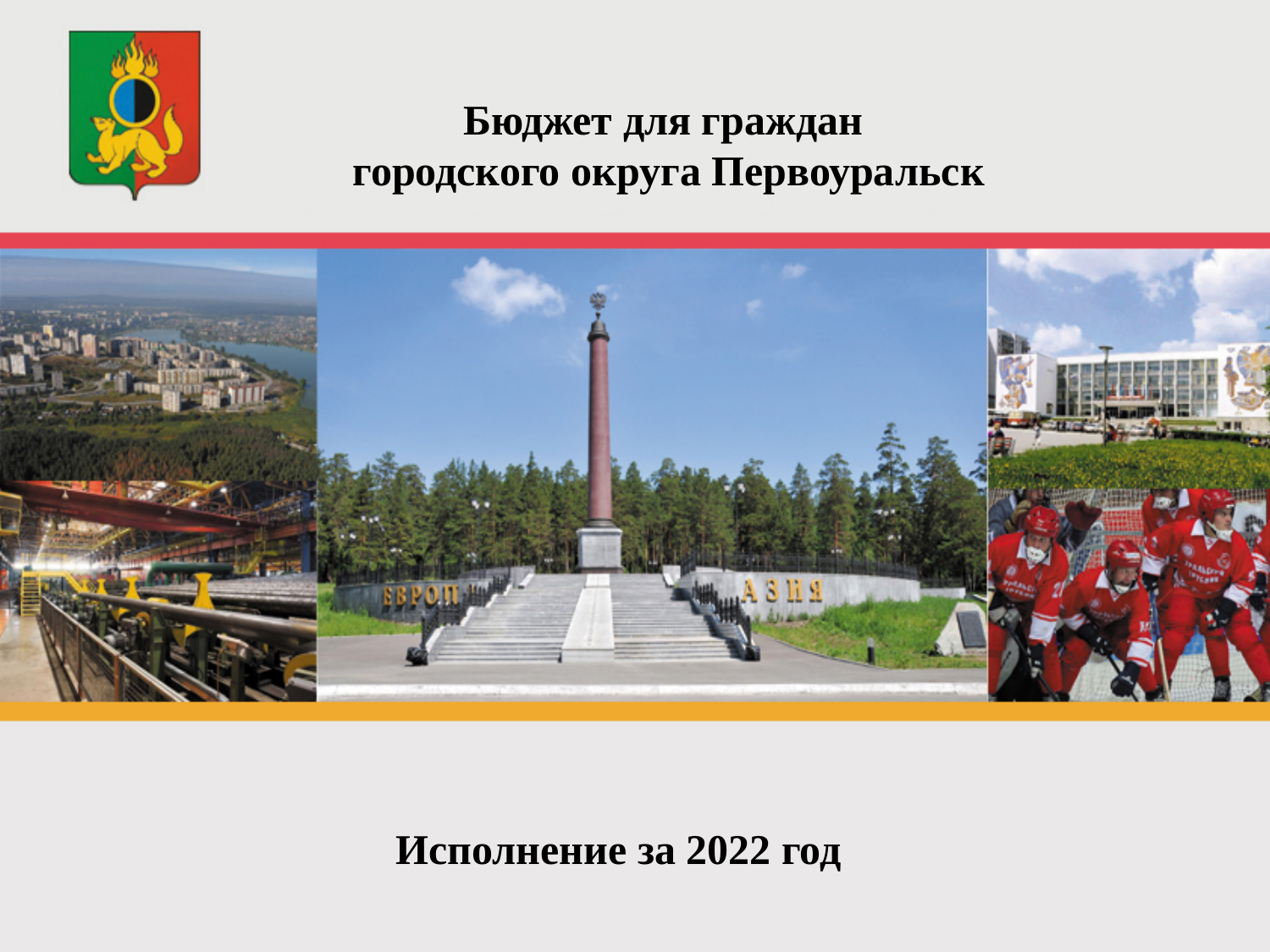

Бюджет для граждан
городского округа Первоуральск
Исполнение за 2022 год